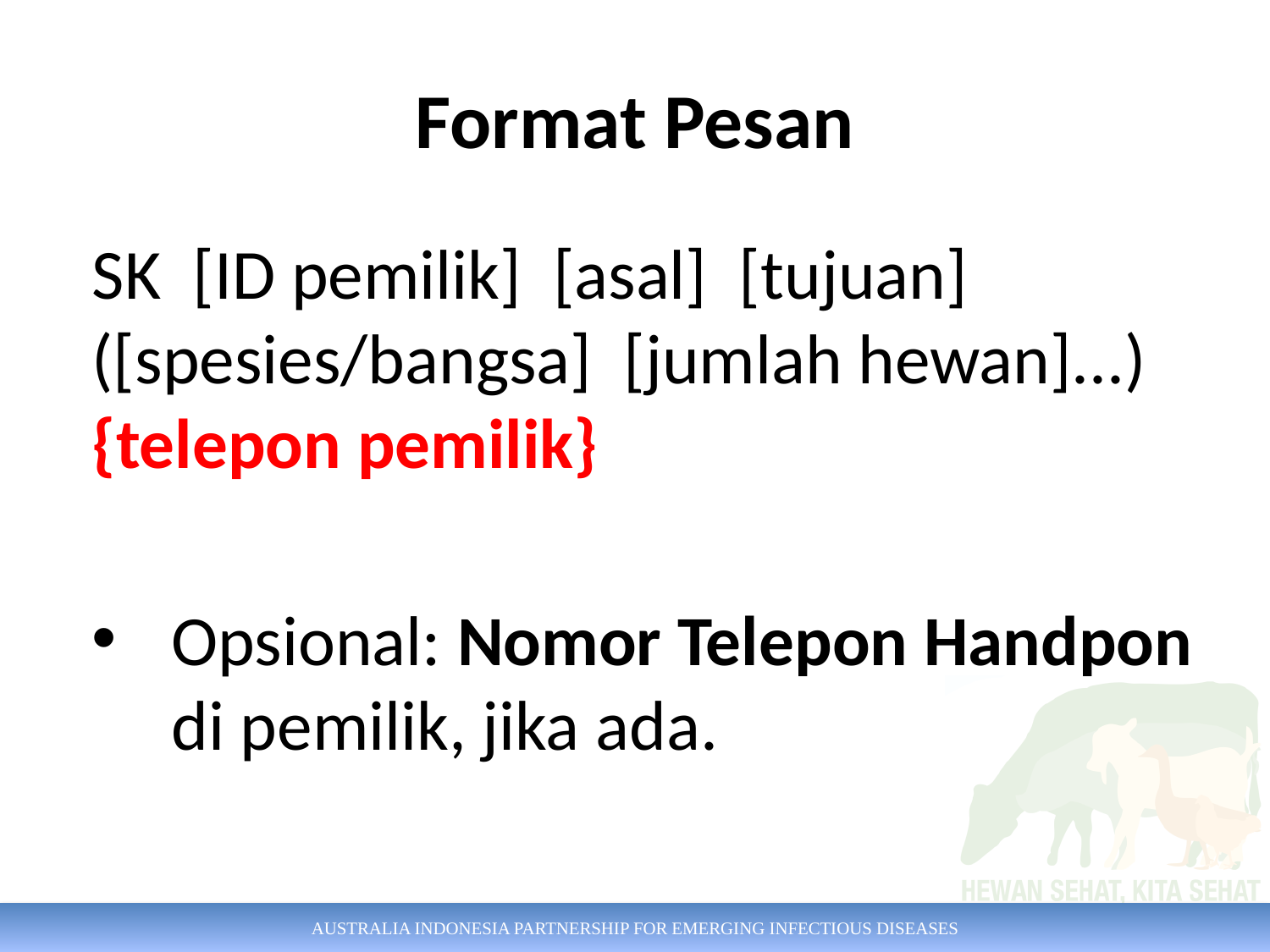

# Format Pesan
SK  [ID pemilik]  [asal]  [tujuan] ([spesies/bangsa]  [jumlah hewan]...) {telepon pemilik}

Opsional: Nomor Telepon Handpon di pemilik, jika ada.